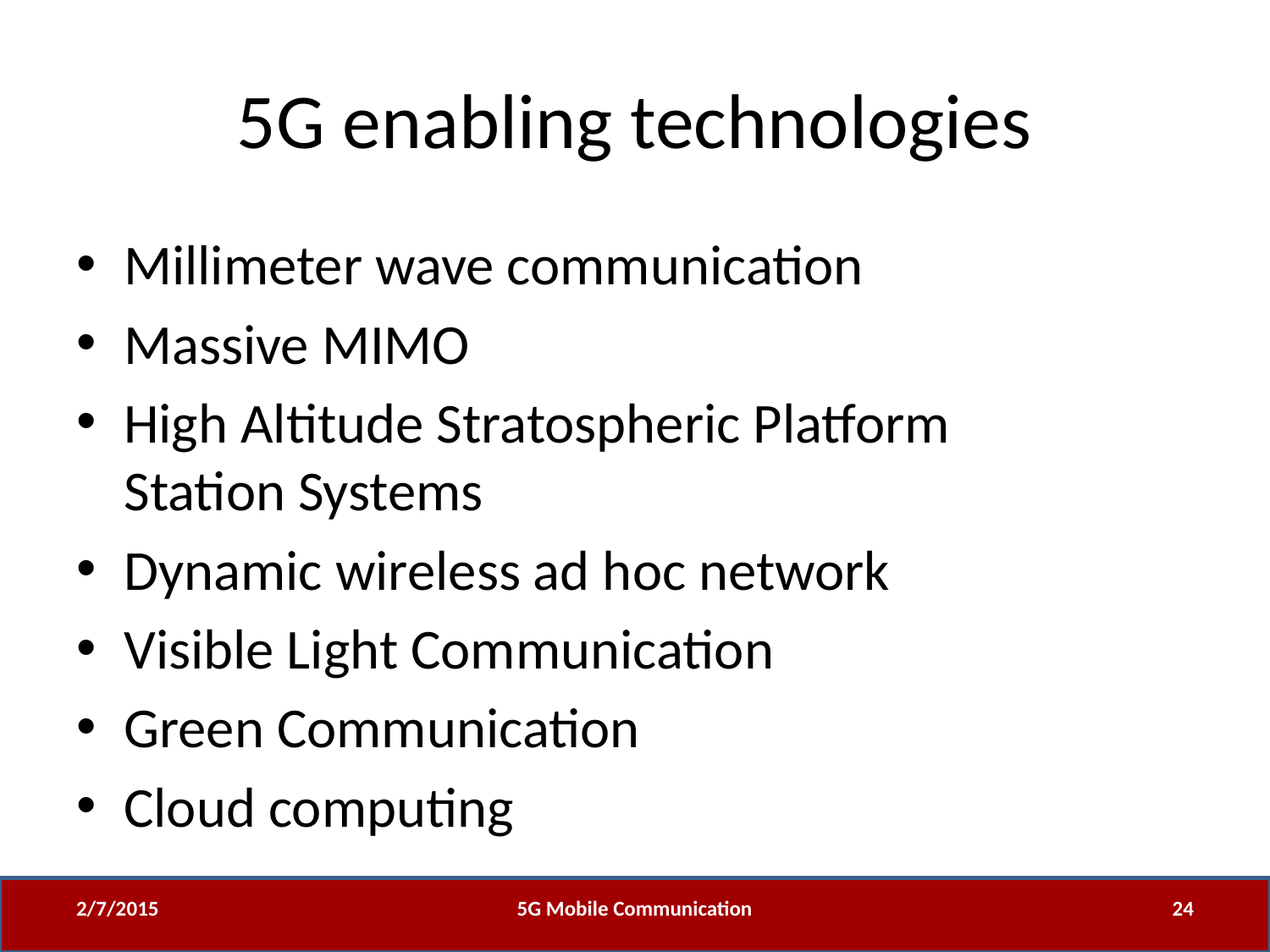

# 5G enabling technologies
Millimeter wave communication
Massive MIMO
High Altitude Stratospheric Platform
Station Systems
Dynamic wireless ad hoc network
Visible Light Communication
Green Communication
Cloud computing
2/7/2015
5G Mobile Communication
24